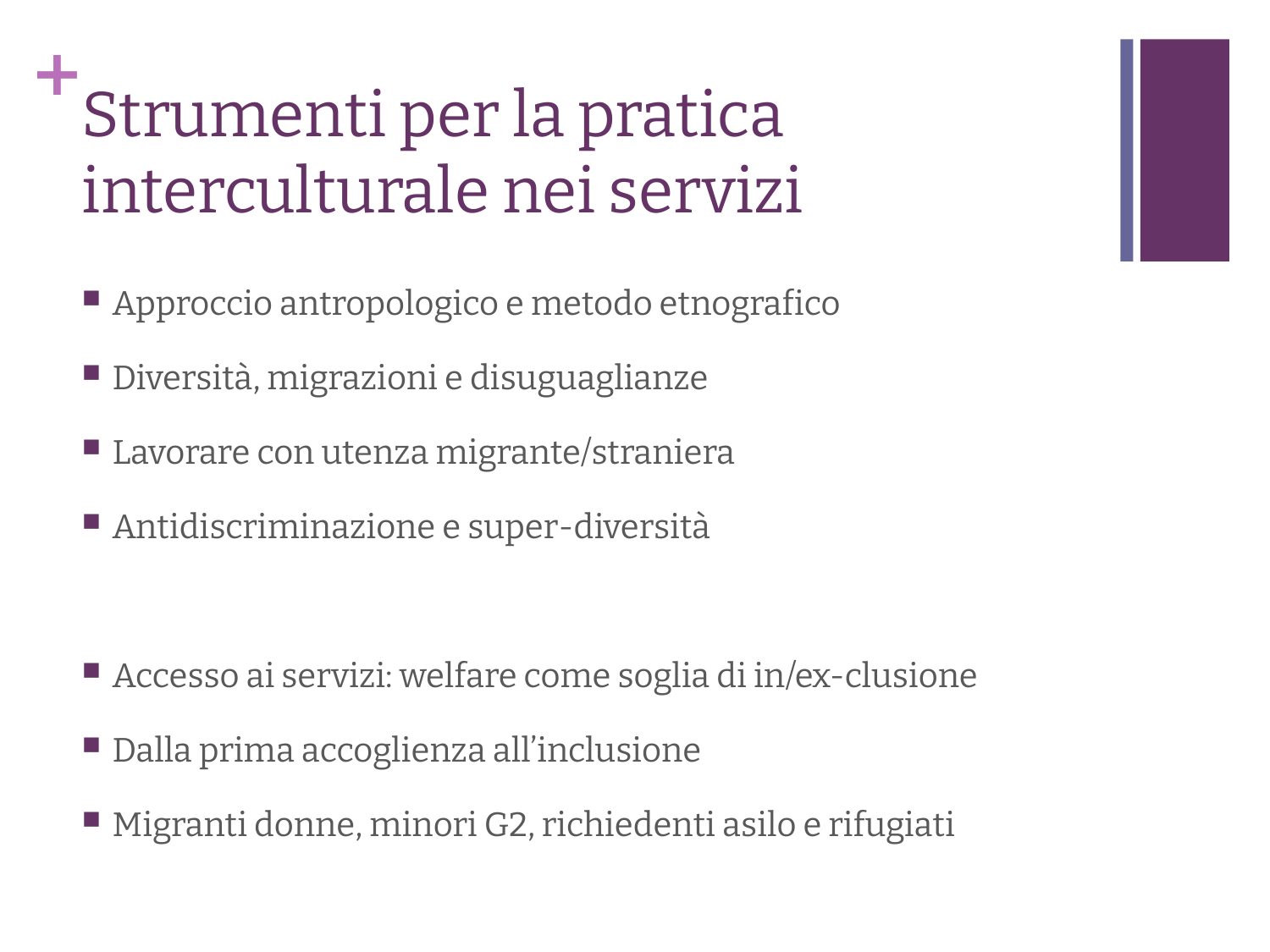

# Strumenti per la pratica interculturale nei servizi
Approccio antropologico e metodo etnografico
Diversità, migrazioni e disuguaglianze
Lavorare con utenza migrante/straniera
Antidiscriminazione e super-diversità

Accesso ai servizi: welfare come soglia di in/ex-clusione
Dalla prima accoglienza all’inclusione
Migranti donne, minori G2, richiedenti asilo e rifugiati